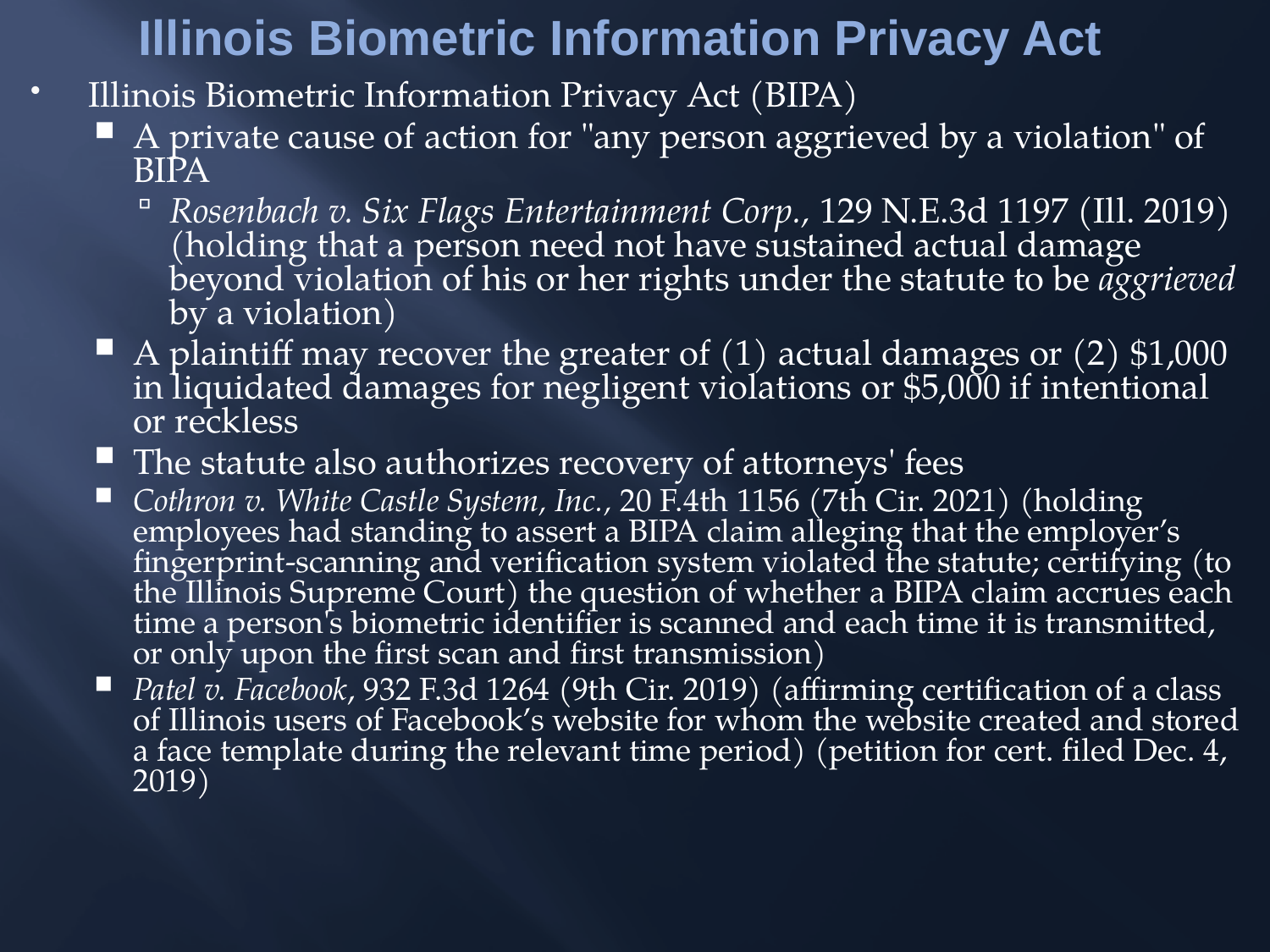

Illinois Biometric Information Privacy Act
Illinois Biometric Information Privacy Act (BIPA)
A private cause of action for "any person aggrieved by a violation" of BIPA
Rosenbach v. Six Flags Entertainment Corp., 129 N.E.3d 1197 (Ill. 2019) (holding that a person need not have sustained actual damage beyond violation of his or her rights under the statute to be aggrieved by a violation)
A plaintiff may recover the greater of (1) actual damages or (2) $1,000 in liquidated damages for negligent violations or $5,000 if intentional or reckless
The statute also authorizes recovery of attorneys' fees
Cothron v. White Castle System, Inc., 20 F.4th 1156 (7th Cir. 2021) (holding employees had standing to assert a BIPA claim alleging that the employer’s fingerprint-scanning and verification system violated the statute; certifying (to the Illinois Supreme Court) the question of whether a BIPA claim accrues each time a person's biometric identifier is scanned and each time it is transmitted, or only upon the first scan and first transmission)
Patel v. Facebook, 932 F.3d 1264 (9th Cir. 2019) (affirming certification of a class of Illinois users of Facebook’s website for whom the website created and stored a face template during the relevant time period) (petition for cert. filed Dec. 4, 2019)